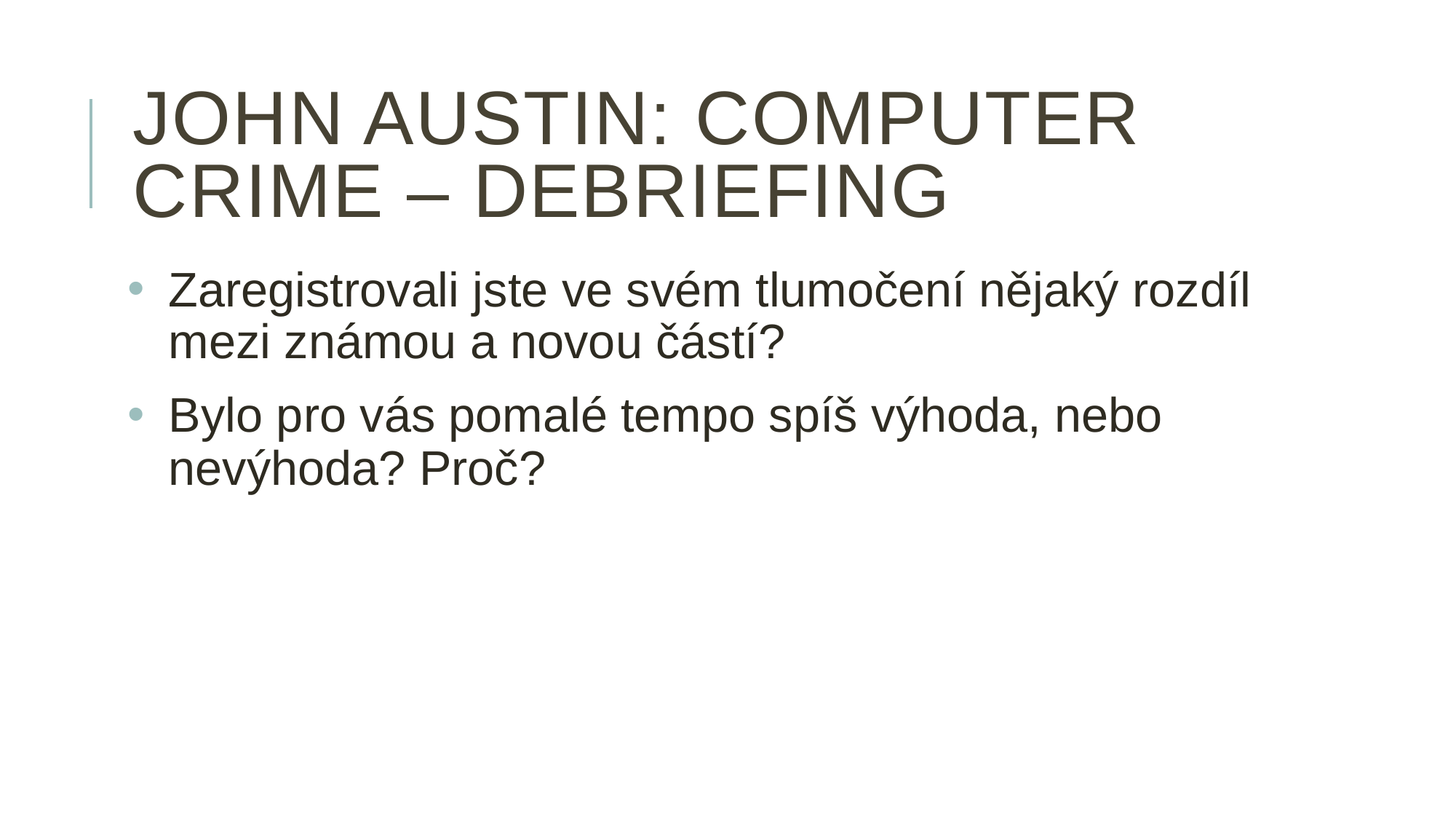

# John austin: computer crime – debriefing
Zaregistrovali jste ve svém tlumočení nějaký rozdíl mezi známou a novou částí?
Bylo pro vás pomalé tempo spíš výhoda, nebo nevýhoda? Proč?